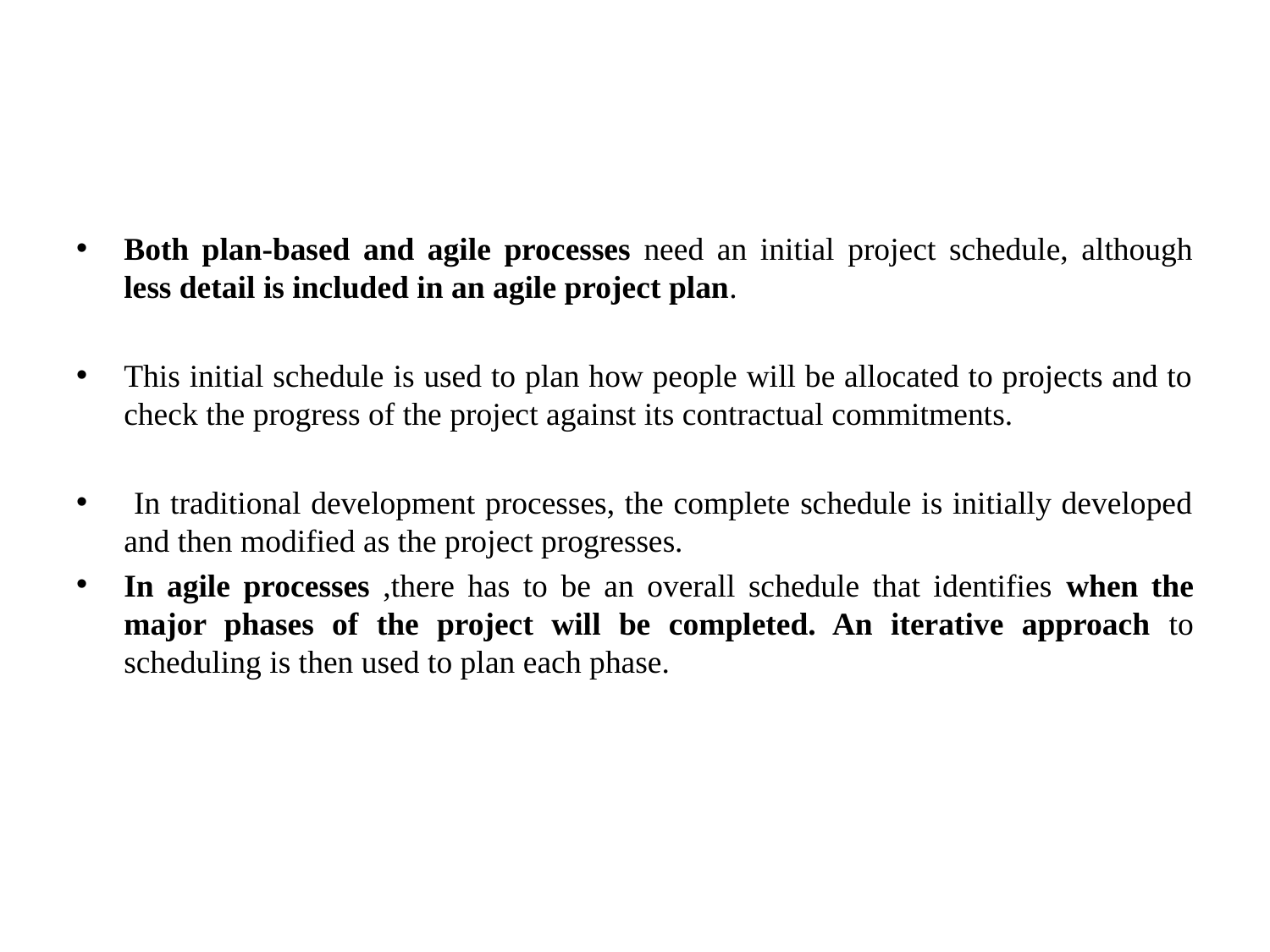

Both plan-based and agile processes need an initial project schedule, although less detail is included in an agile project plan.

This initial schedule is used to plan how people will be allocated to projects and to check the progress of the project against its contractual commitments.

 In traditional development processes, the complete schedule is initially developed and then modified as the project progresses.
In agile processes ,there has to be an overall schedule that identifies when the major phases of the project will be completed. An iterative approach to scheduling is then used to plan each phase.